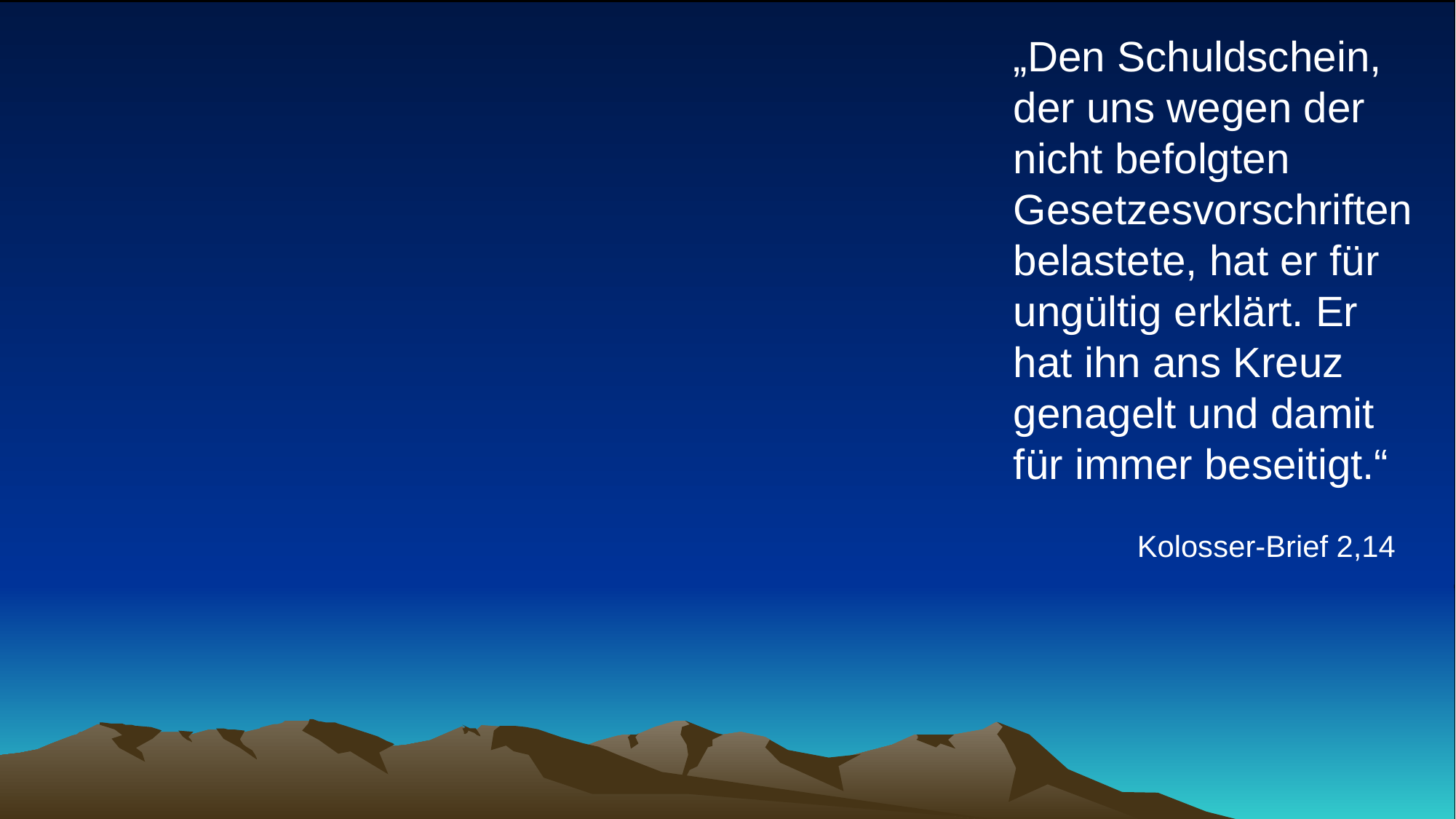

# „Den Schuldschein, der uns wegen der nicht befolgten Gesetzesvorschriften belastete, hat er für ungültig erklärt. Er hat ihn ans Kreuz genagelt und damit für immer beseitigt.“
Kolosser-Brief 2,14